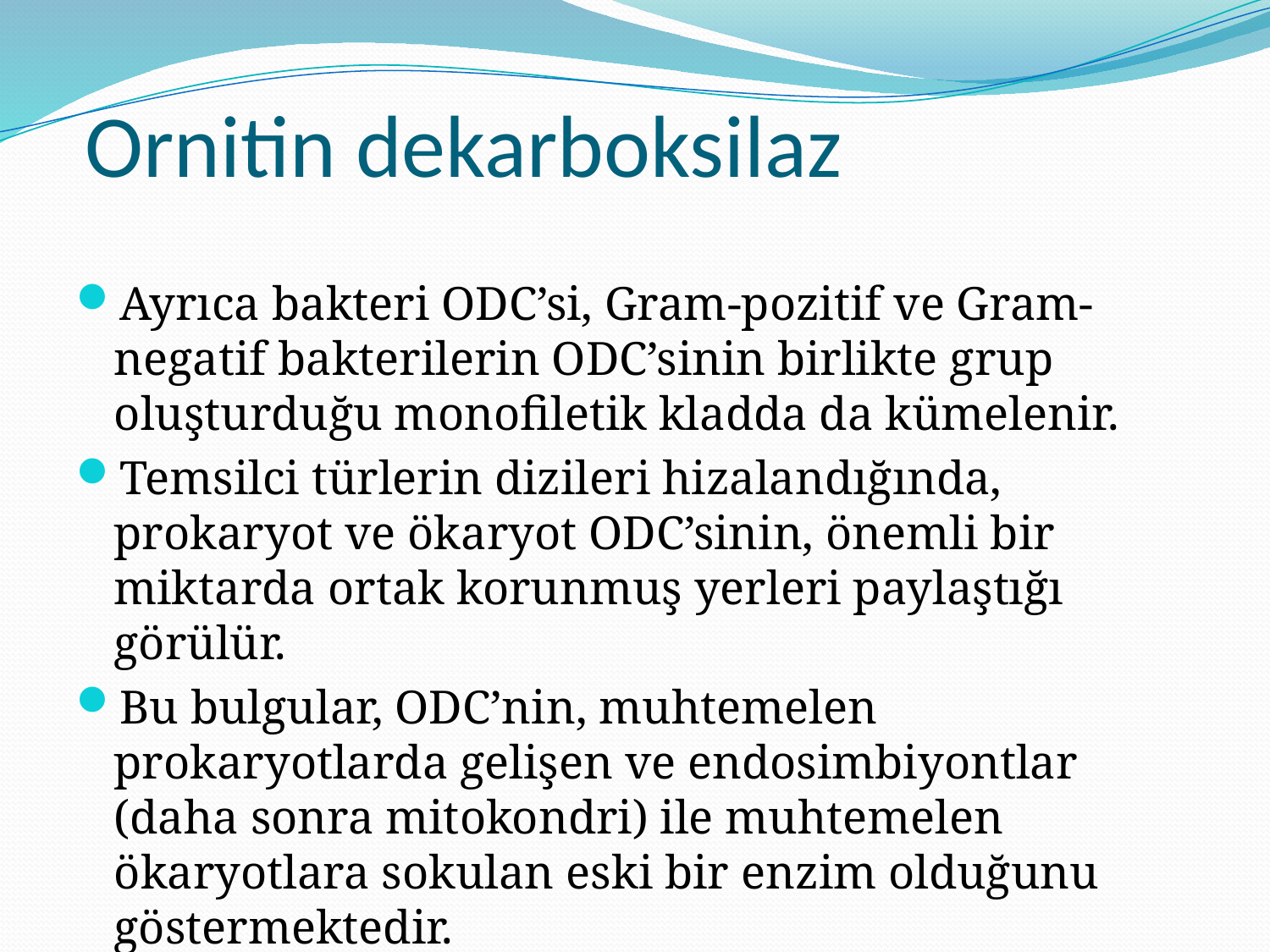

# Ornitin dekarboksilaz
Ayrıca bakteri ODC’si, Gram-pozitif ve Gram-negatif bakterilerin ODC’sinin birlikte grup oluşturduğu monofiletik kladda da kümelenir.
Temsilci türlerin dizileri hizalandığında, prokaryot ve ökaryot ODC’sinin, önemli bir miktarda ortak korunmuş yerleri paylaştığı görülür.
Bu bulgular, ODC’nin, muhtemelen prokaryotlarda gelişen ve endosimbiyontlar (daha sonra mitokondri) ile muhtemelen ökaryotlara sokulan eski bir enzim olduğunu göstermektedir.